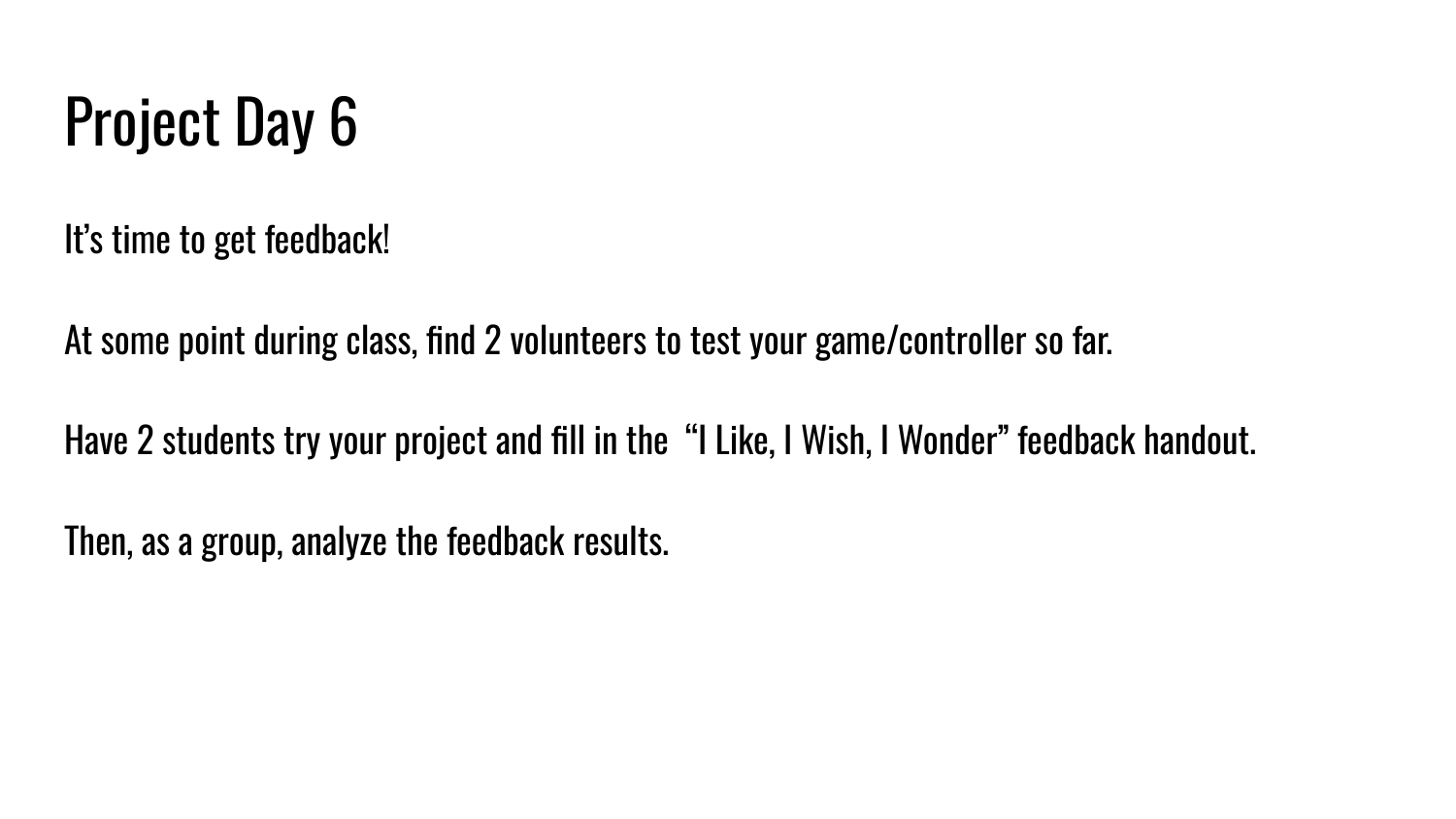

# Project Day 6
It’s time to get feedback!

At some point during class, find 2 volunteers to test your game/controller so far.

Have 2 students try your project and fill in the  “I Like, I Wish, I Wonder” feedback handout.

Then, as a group, analyze the feedback results.